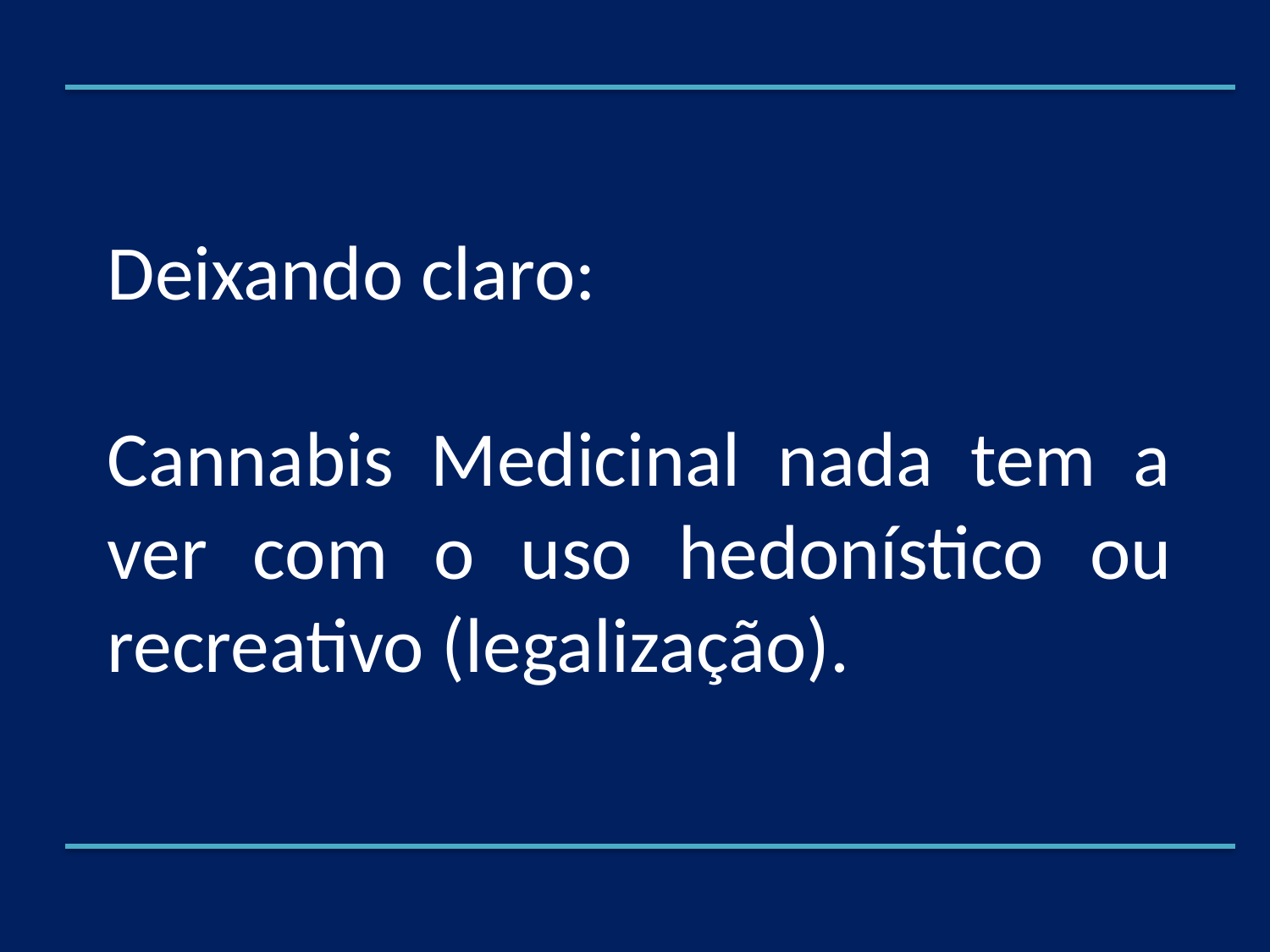

Deixando claro:

Cannabis Medicinal nada tem a ver com o uso hedonístico ou recreativo (legalização).